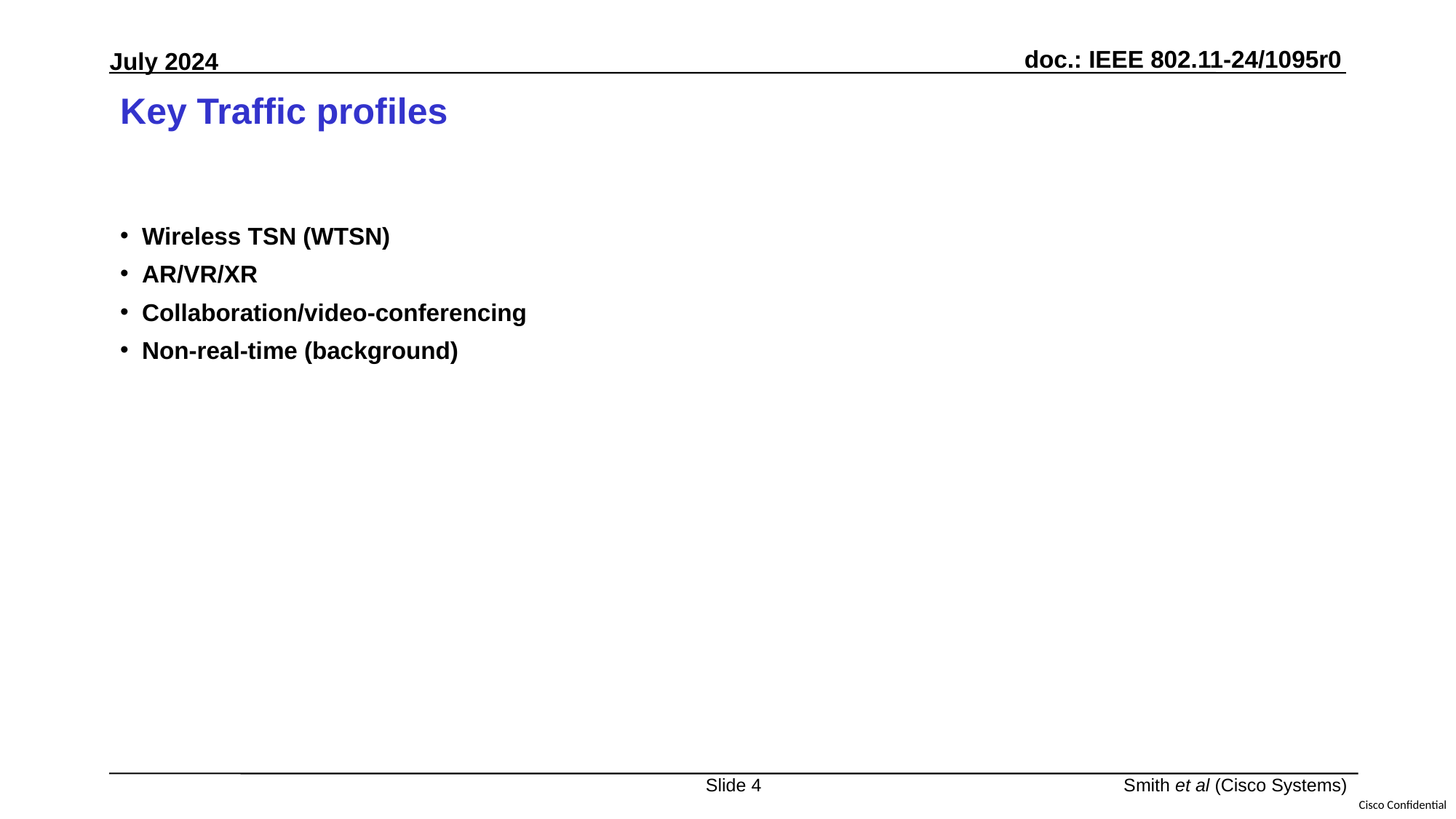

# Key Traffic profiles
Wireless TSN (WTSN)
AR/VR/XR
Collaboration/video-conferencing
Non-real-time (background)
Slide 4
Smith et al (Cisco Systems)